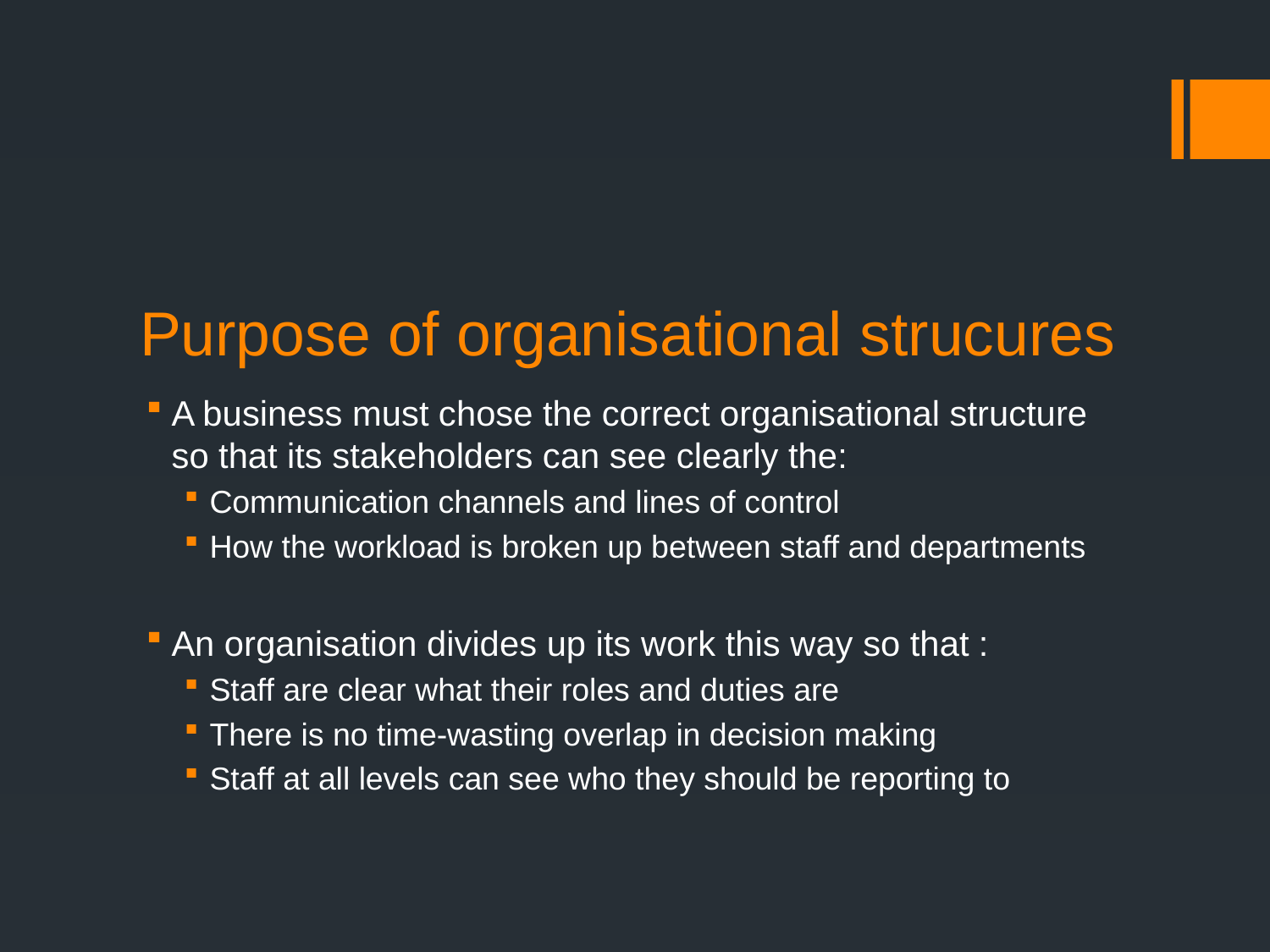

# Purpose of organisational strucures
A business must chose the correct organisational structure so that its stakeholders can see clearly the:
Communication channels and lines of control
How the workload is broken up between staff and departments

An organisation divides up its work this way so that :
Staff are clear what their roles and duties are
There is no time-wasting overlap in decision making
Staff at all levels can see who they should be reporting to